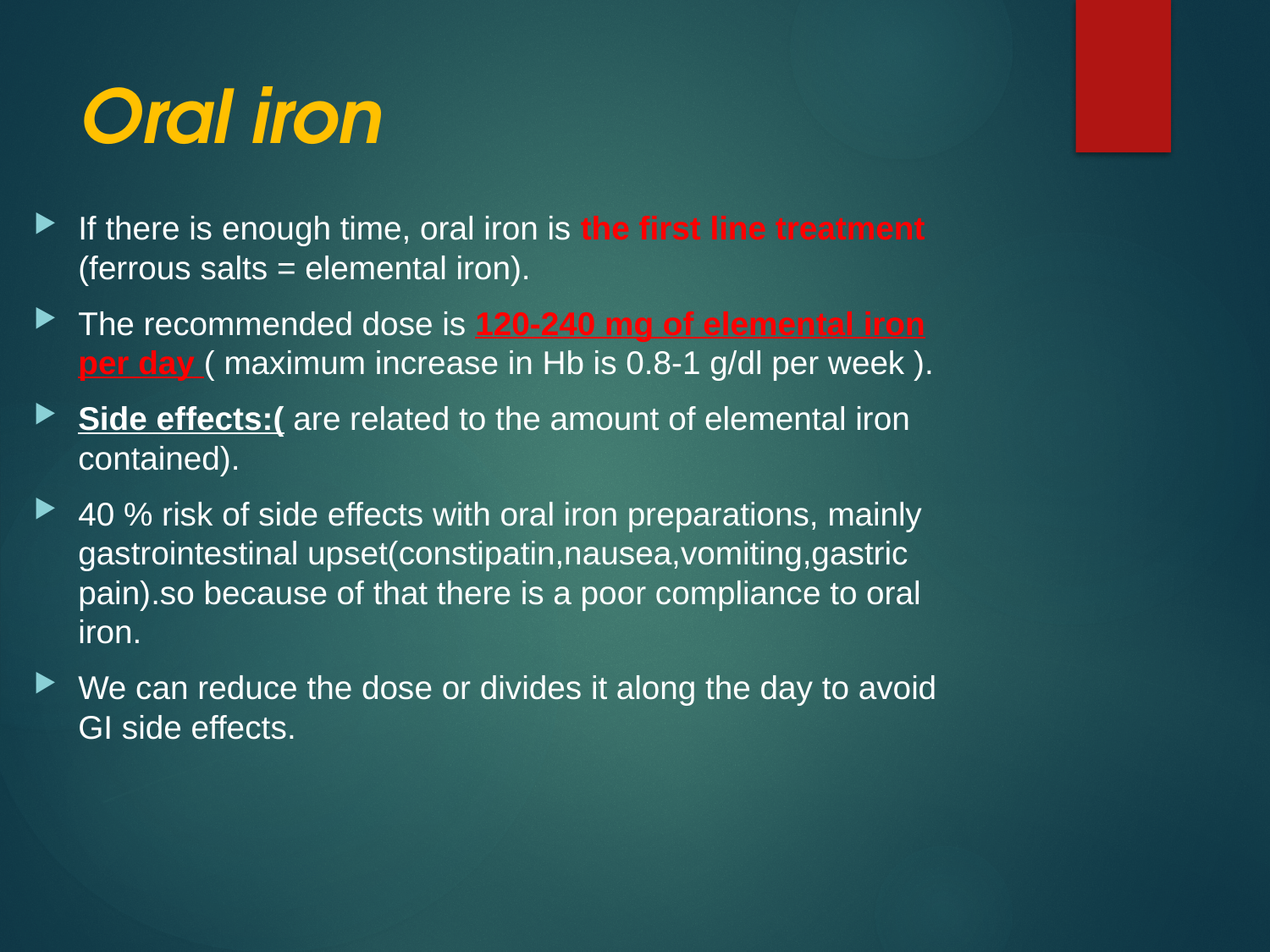

# Oral iron
If there is enough time, oral iron is the first line treatment (ferrous salts = elemental iron).
The recommended dose is 120-240 mg of elemental iron per day ( maximum increase in Hb is 0.8-1 g/dl per week ).
Side effects:( are related to the amount of elemental iron contained).
40 % risk of side effects with oral iron preparations, mainly gastrointestinal upset(constipatin,nausea,vomiting,gastric pain).so because of that there is a poor compliance to oral iron.
We can reduce the dose or divides it along the day to avoid GI side effects.